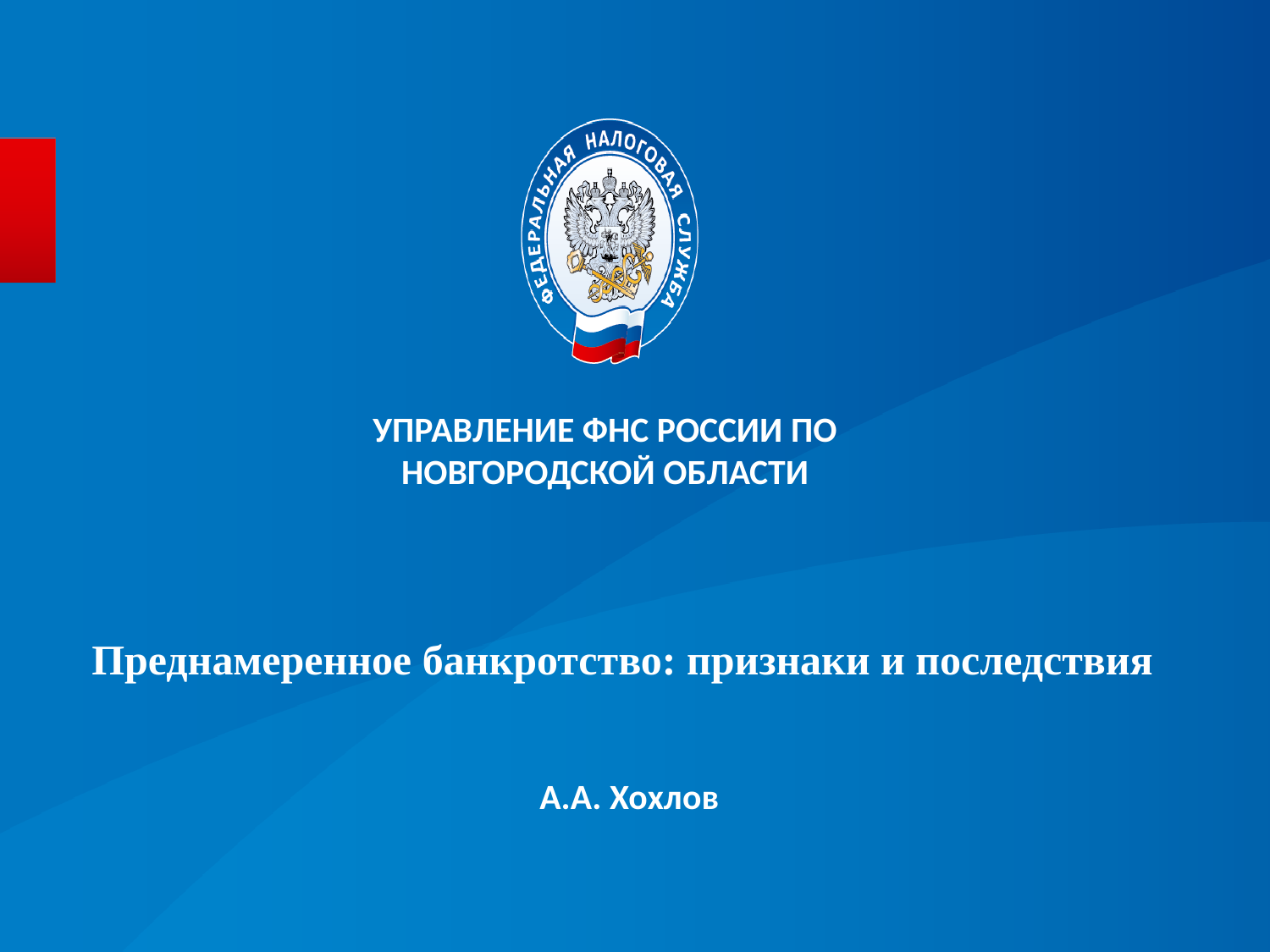

УПРАВЛЕНИЕ ФНС РОССИИ ПО НОВГОРОДСКОЙ ОБЛАСТИ
Преднамеренное банкротство: признаки и последствия

А.А. Хохлов